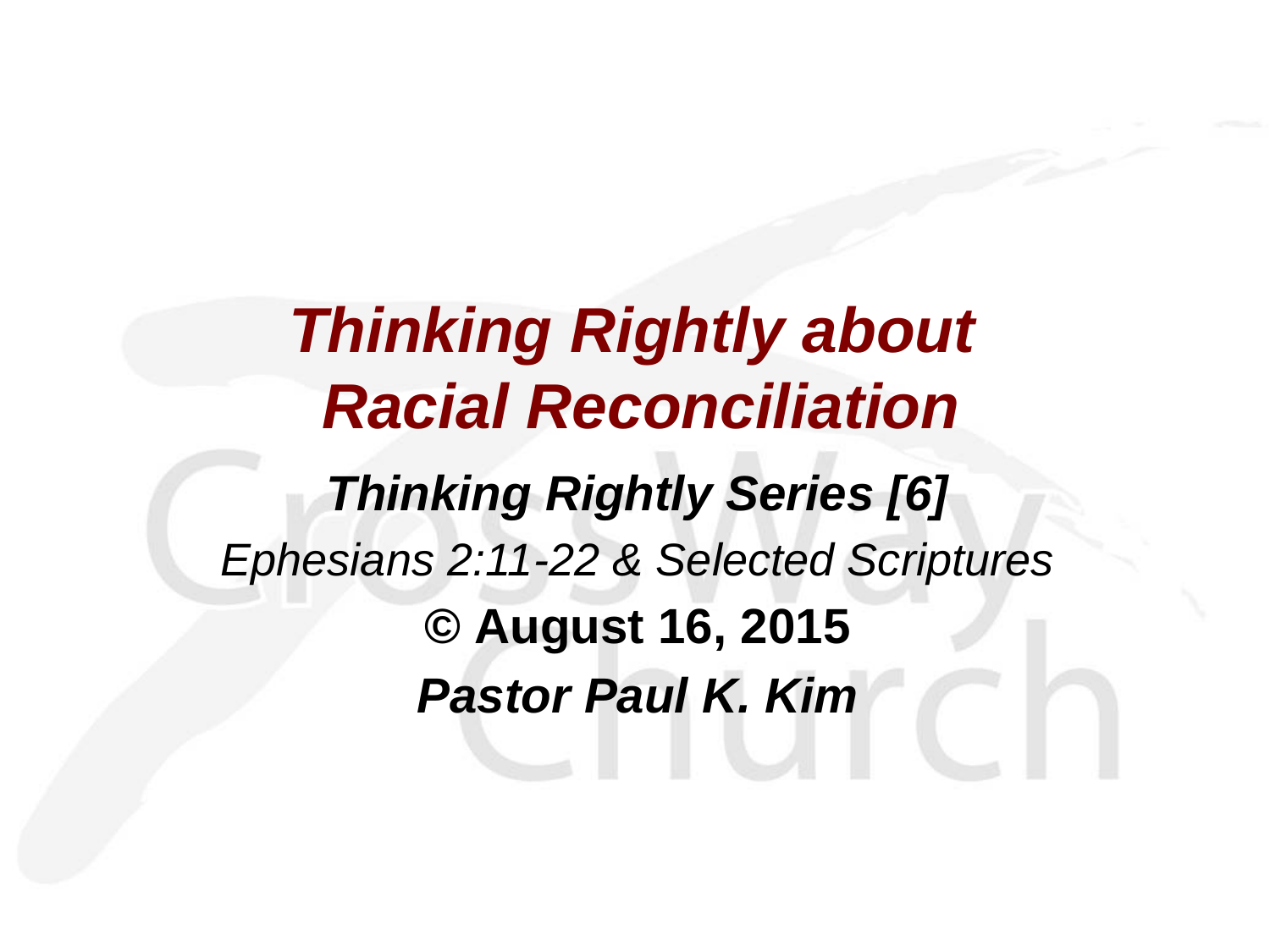

Thinking Rightly about
Racial Reconciliation
Thinking Rightly Series [6]
Ephesians 2:11-22 & Selected Scriptures
© August 16, 2015
Pastor Paul K. Kim